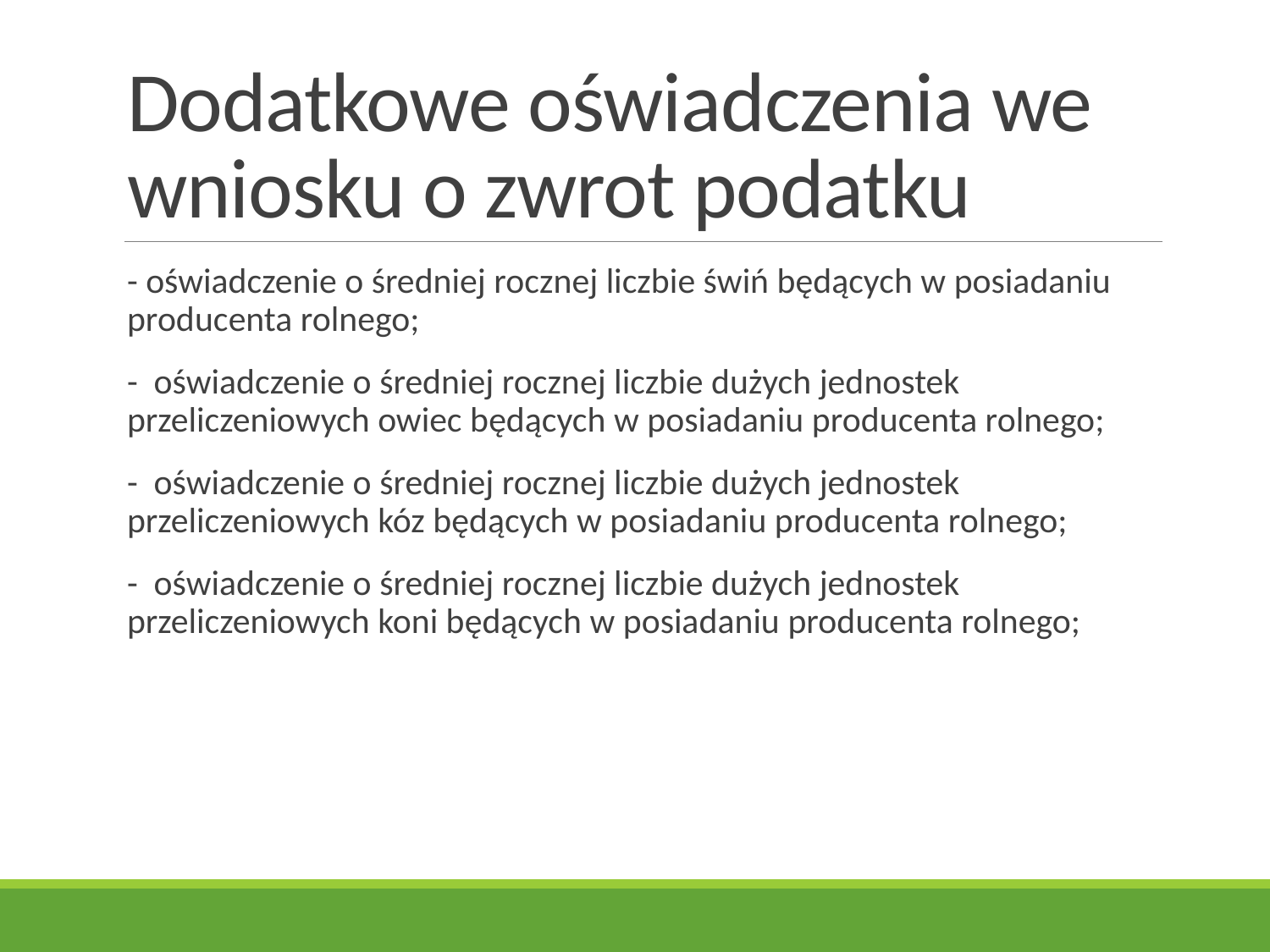

# Dodatkowe oświadczenia we wniosku o zwrot podatku
- oświadczenie o średniej rocznej liczbie świń będących w posiadaniu producenta rolnego;
-  oświadczenie o średniej rocznej liczbie dużych jednostek przeliczeniowych owiec będących w posiadaniu producenta rolnego;
-  oświadczenie o średniej rocznej liczbie dużych jednostek przeliczeniowych kóz będących w posiadaniu producenta rolnego;
-  oświadczenie o średniej rocznej liczbie dużych jednostek przeliczeniowych koni będących w posiadaniu producenta rolnego;